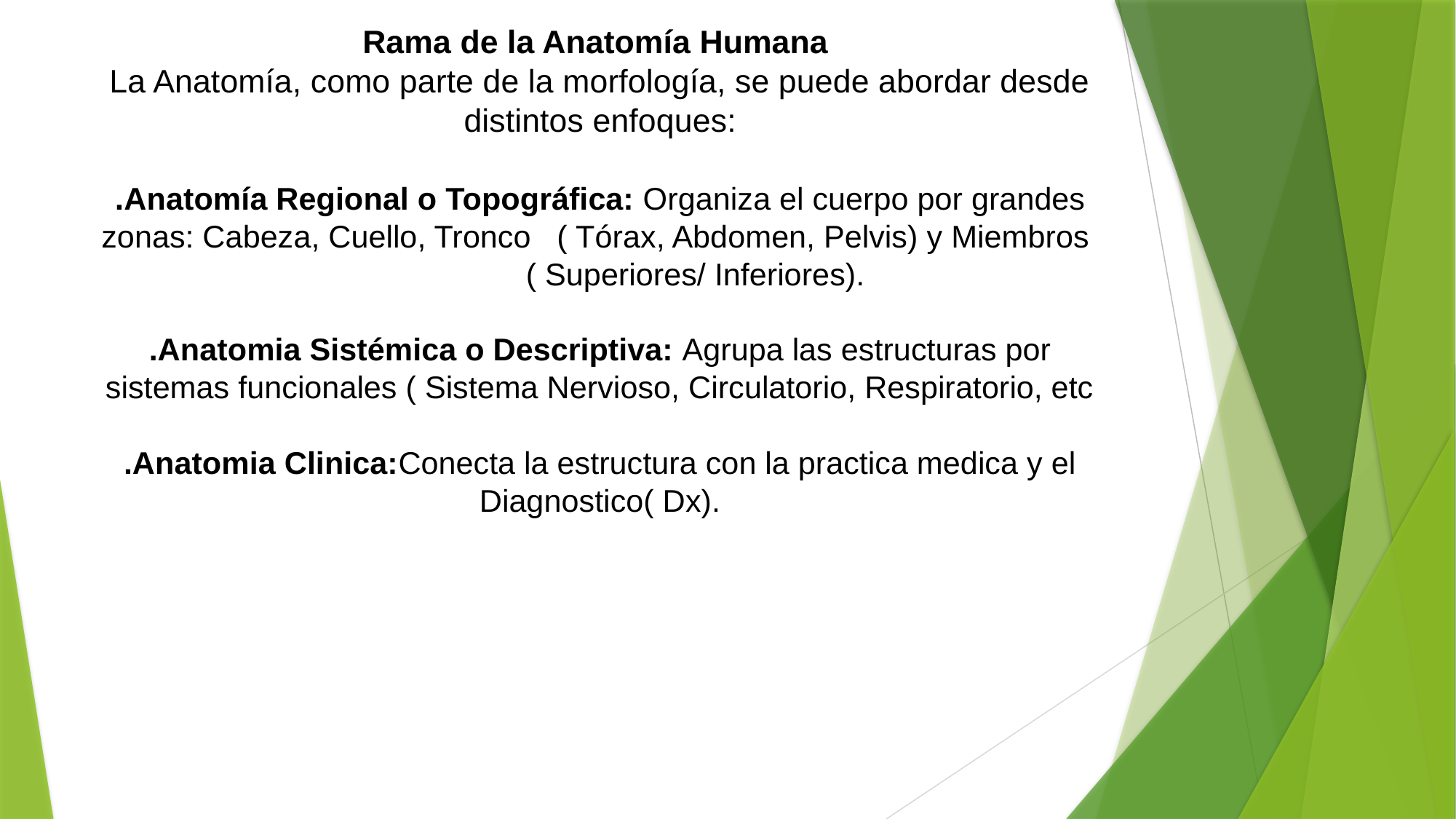

# Rama de la Anatomía Humana La Anatomía, como parte de la morfología, se puede abordar desde distintos enfoques: .Anatomía Regional o Topográfica: Organiza el cuerpo por grandes zonas: Cabeza, Cuello, Tronco   ( Tórax, Abdomen, Pelvis) y Miembros                        ( Superiores/ Inferiores). .Anatomia Sistémica o Descriptiva: Agrupa las estructuras por sistemas funcionales ( Sistema Nervioso, Circulatorio, Respiratorio, etc .Anatomia Clinica:Conecta la estructura con la practica medica y el Diagnostico( Dx).